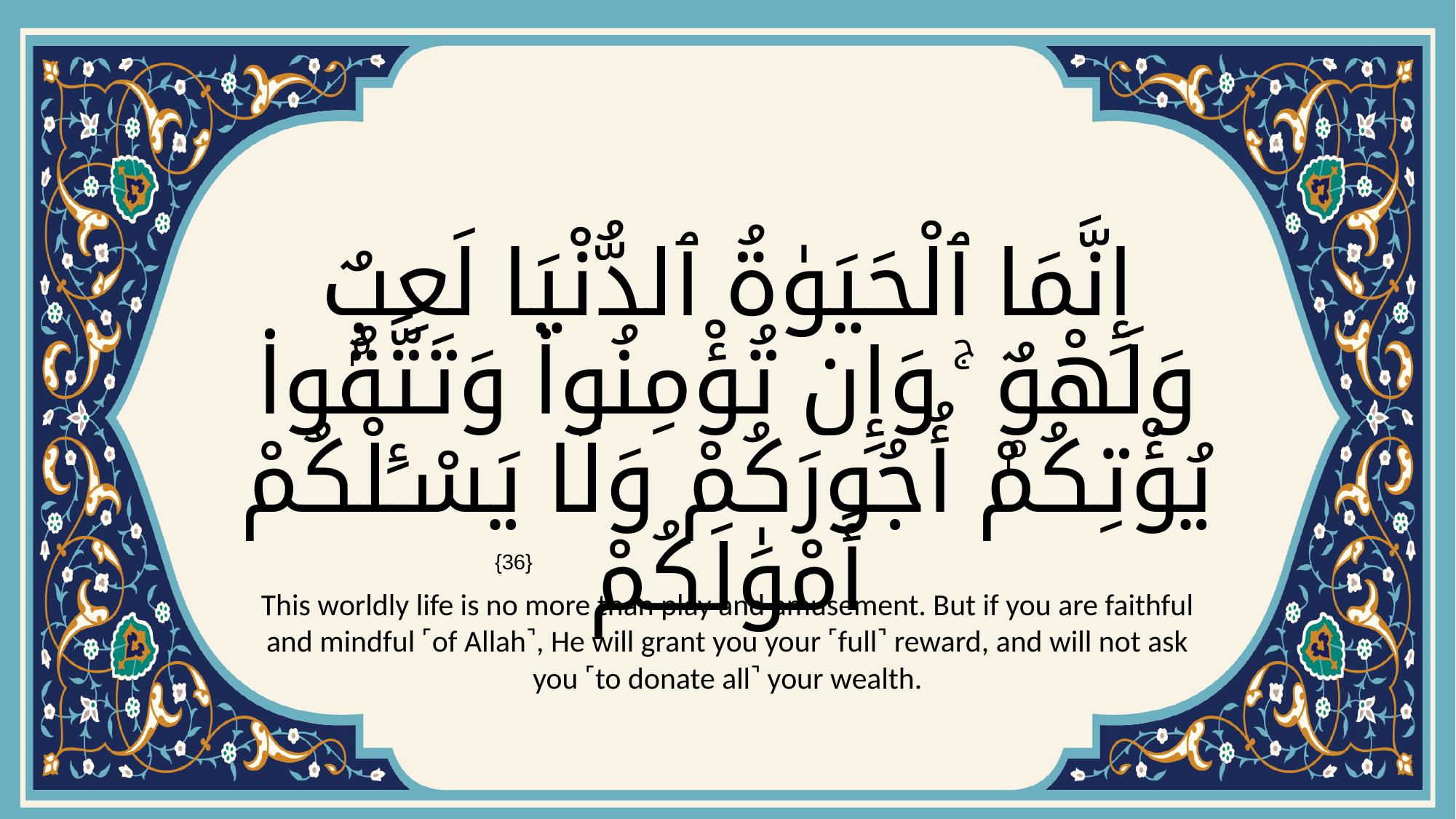

# إِنَّمَا ٱلْحَيَوٰةُ ٱلدُّنْيَا لَعِبٌۭ وَلَهْوٌۭ ۚ وَإِن تُؤْمِنُوا۟ وَتَتَّقُوا۟ يُؤْتِكُمْ أُجُورَكُمْ وَلَا يَسْـَٔلْكُمْ أَمْوَٰلَكُمْ
{36}
This worldly life is no more than play and amusement. But if you are faithful and mindful ˹of Allah˺, He will grant you your ˹full˺ reward, and will not ask you ˹to donate all˺ your wealth.